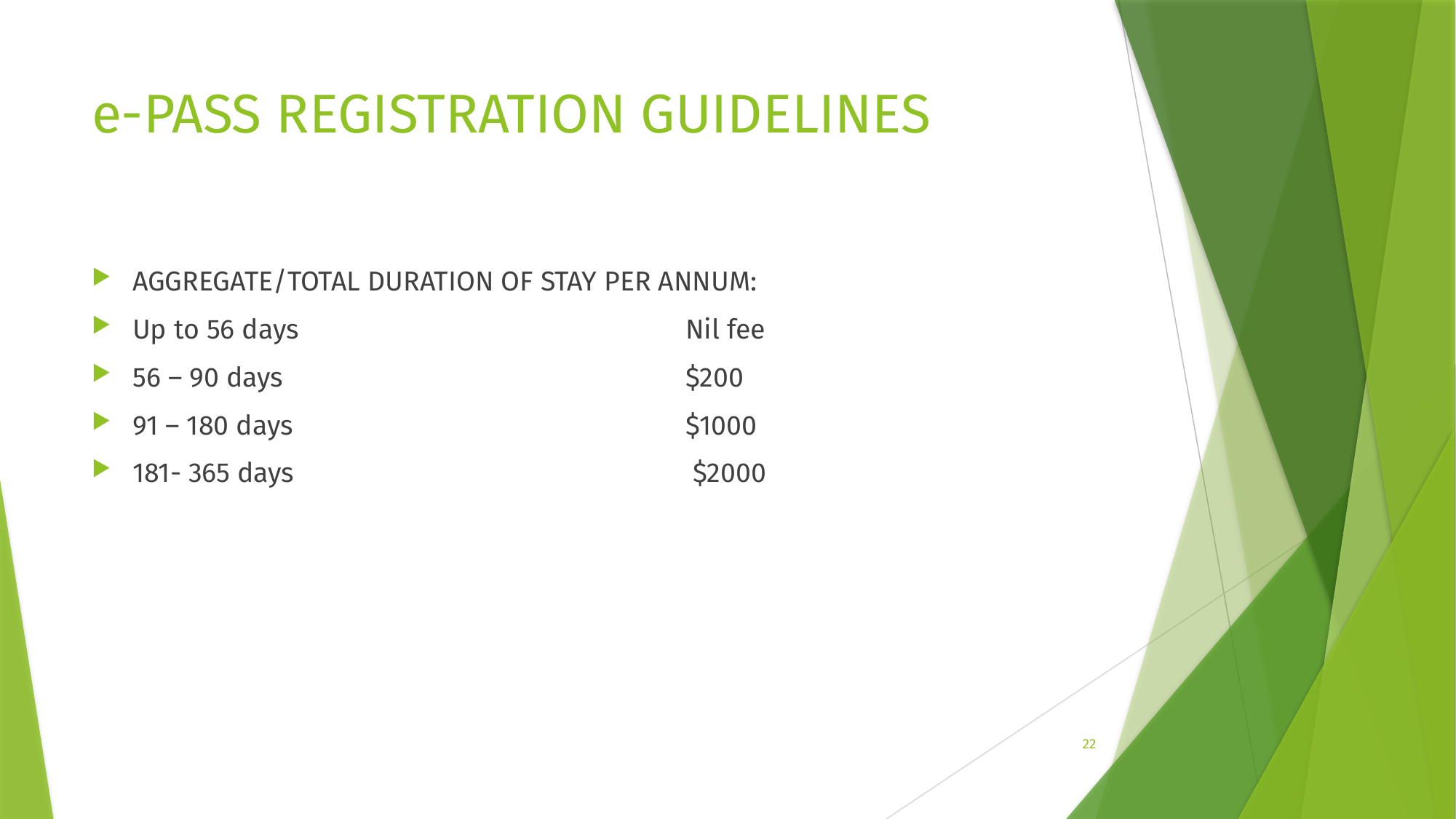

# e-PASS REGISTRATION GUIDELINES
AGGREGATE/TOTAL DURATION OF STAY PER ANNUM:
Up to 56 days				 Nil fee
56 – 90 days				 $200
91 – 180 days				 $1000
181- 365 days				  $2000
22